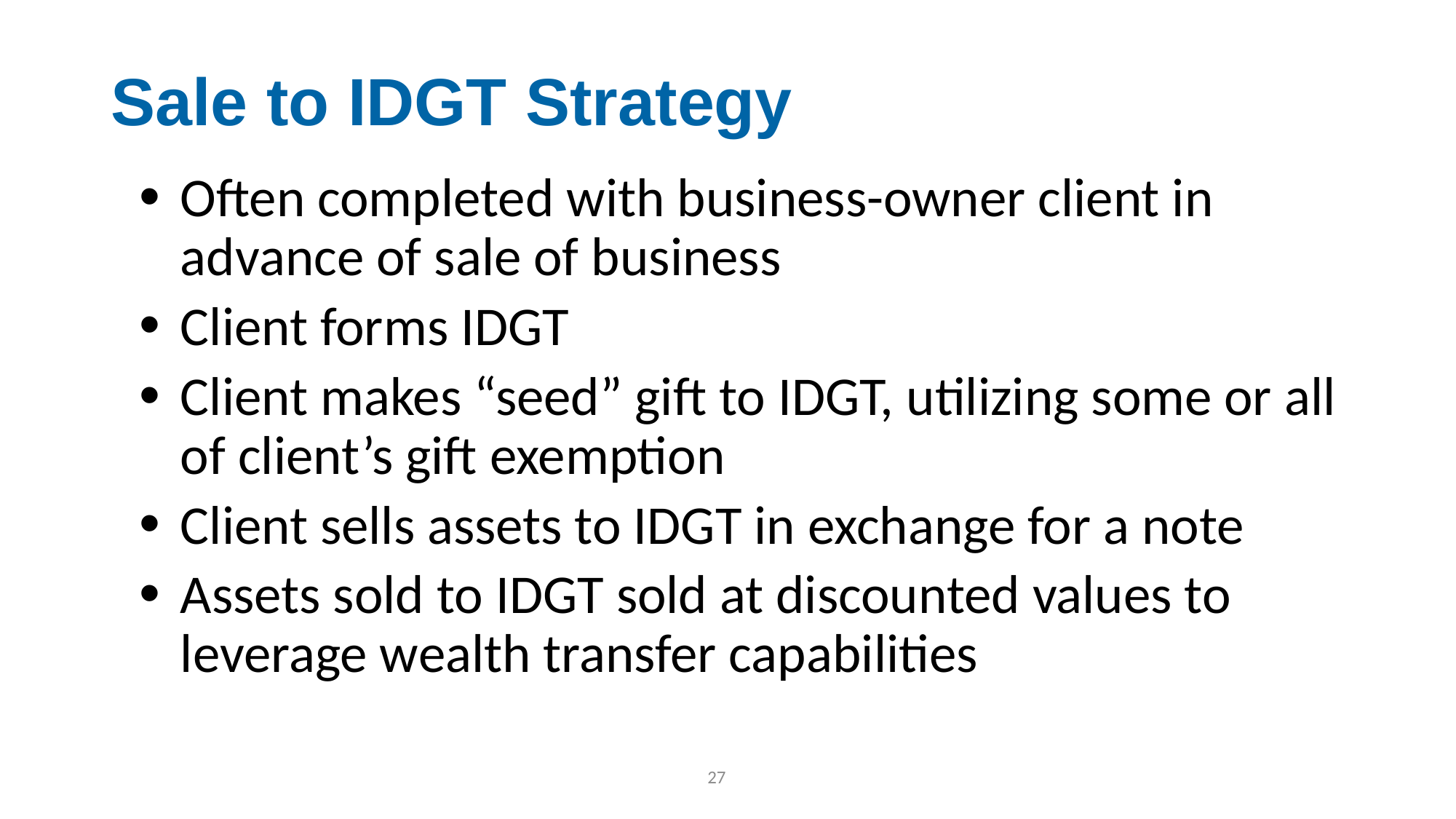

# Sale to IDGT Strategy
Often completed with business-owner client in advance of sale of business
Client forms IDGT
Client makes “seed” gift to IDGT, utilizing some or all of client’s gift exemption
Client sells assets to IDGT in exchange for a note
Assets sold to IDGT sold at discounted values to leverage wealth transfer capabilities